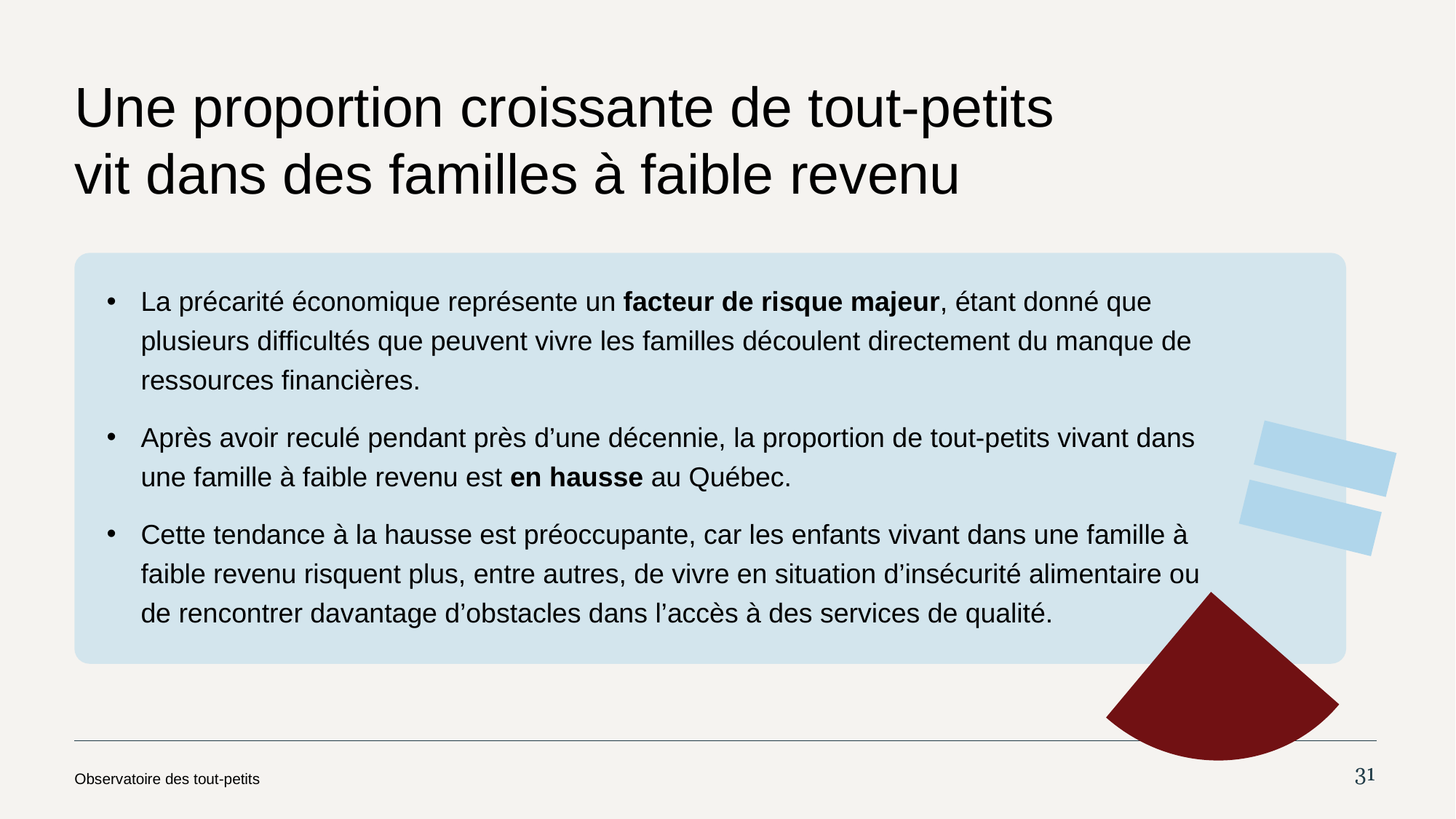

# Une proportion croissante de tout-petits vit dans des familles à faible revenu

La précarité économique représente un facteur de risque majeur, étant donné que plusieurs difficultés que peuvent vivre les familles découlent directement du manque de ressources financières.
Après avoir reculé pendant près d’une décennie, la proportion de tout-petits vivant dans une famille à faible revenu est en hausse au Québec.
Cette tendance à la hausse est préoccupante, car les enfants vivant dans une famille à faible revenu risquent plus, entre autres, de vivre en situation d’insécurité alimentaire ou de rencontrer davantage d’obstacles dans l’accès à des services de qualité.

31
Observatoire des tout-petits